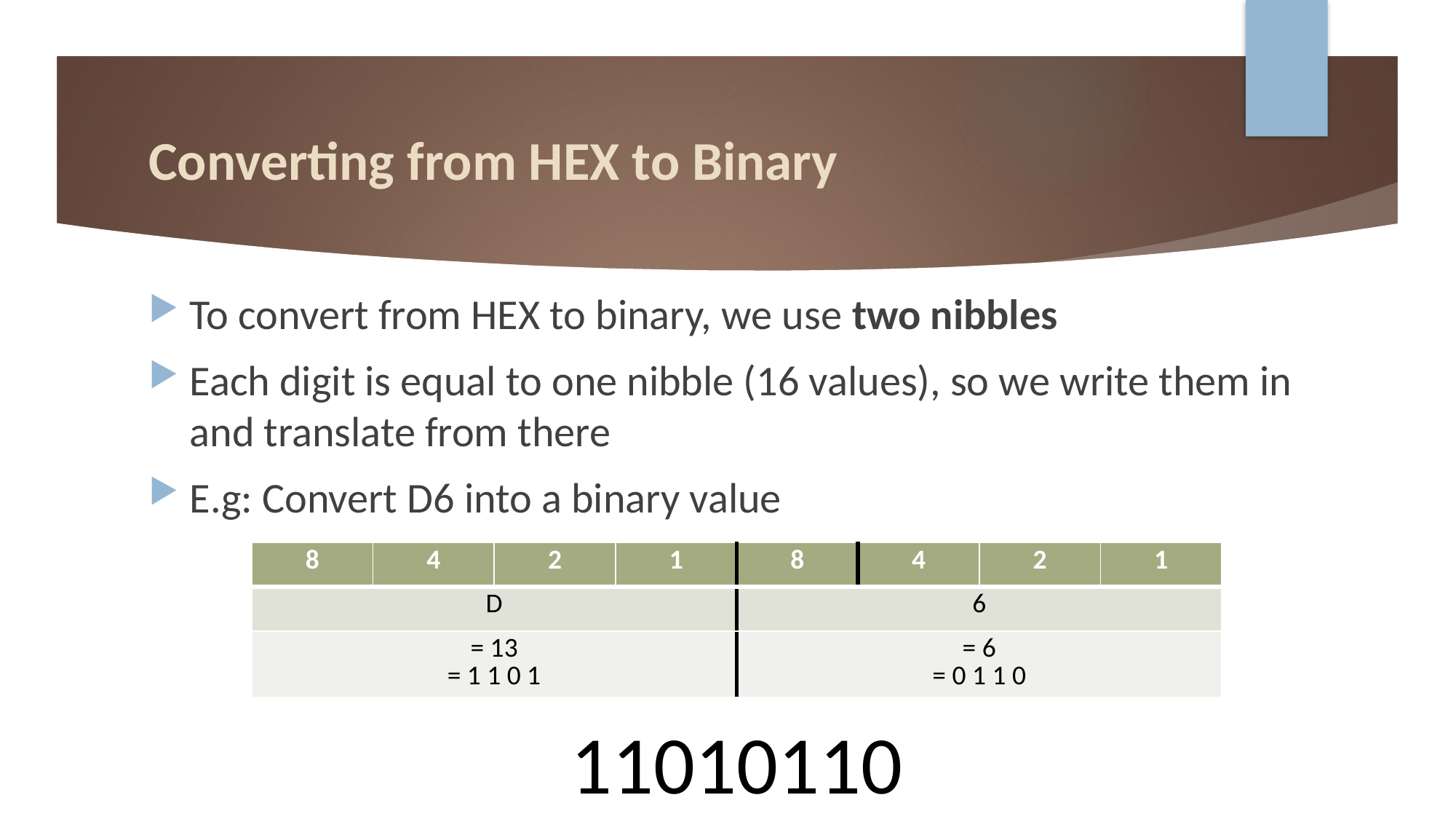

# Converting from HEX to Binary
To convert from HEX to binary, we use two nibbles
Each digit is equal to one nibble (16 values), so we write them in and translate from there
E.g: Convert D6 into a binary value
| 8 | 4 | 2 | 1 | 8 | 4 | 2 | 1 |
| --- | --- | --- | --- | --- | --- | --- | --- |
| D |  |  |  | 6 |  |  |  |
| = 13 = 1 1 0 1 |  |  |  | = 6 = 0 1 1 0 |  |  |  |
11010110